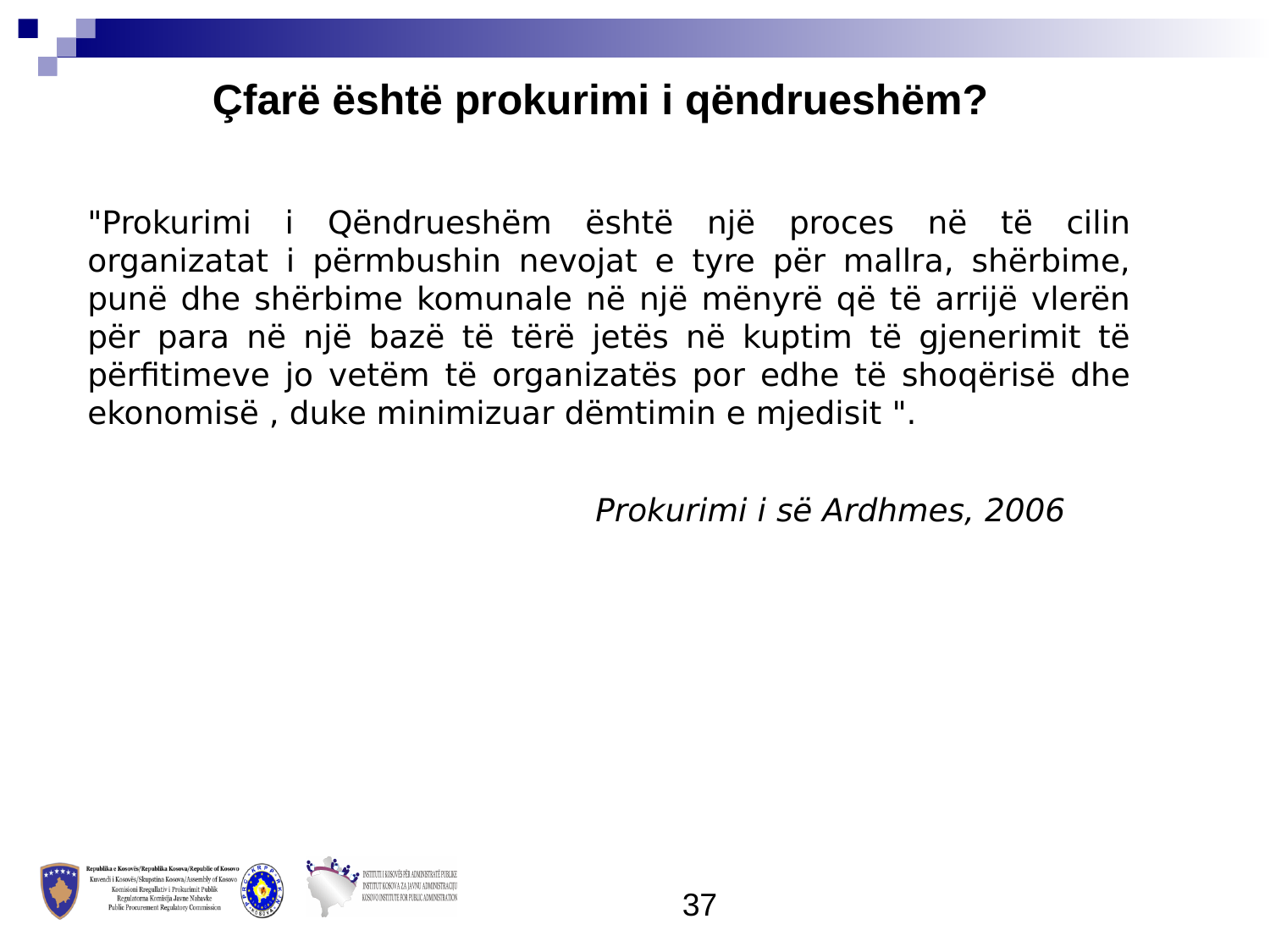

Çfarë është prokurimi i qëndrueshëm?
"Prokurimi i Qëndrueshëm është një proces në të cilin organizatat i përmbushin nevojat e tyre për mallra, shërbime, punë dhe shërbime komunale në një mënyrë që të arrijë vlerën për para në një bazë të tërë jetës në kuptim të gjenerimit të përfitimeve jo vetëm të organizatës por edhe të shoqërisë dhe ekonomisë , duke minimizuar dëmtimin e mjedisit ".

				Prokurimi i së Ardhmes, 2006